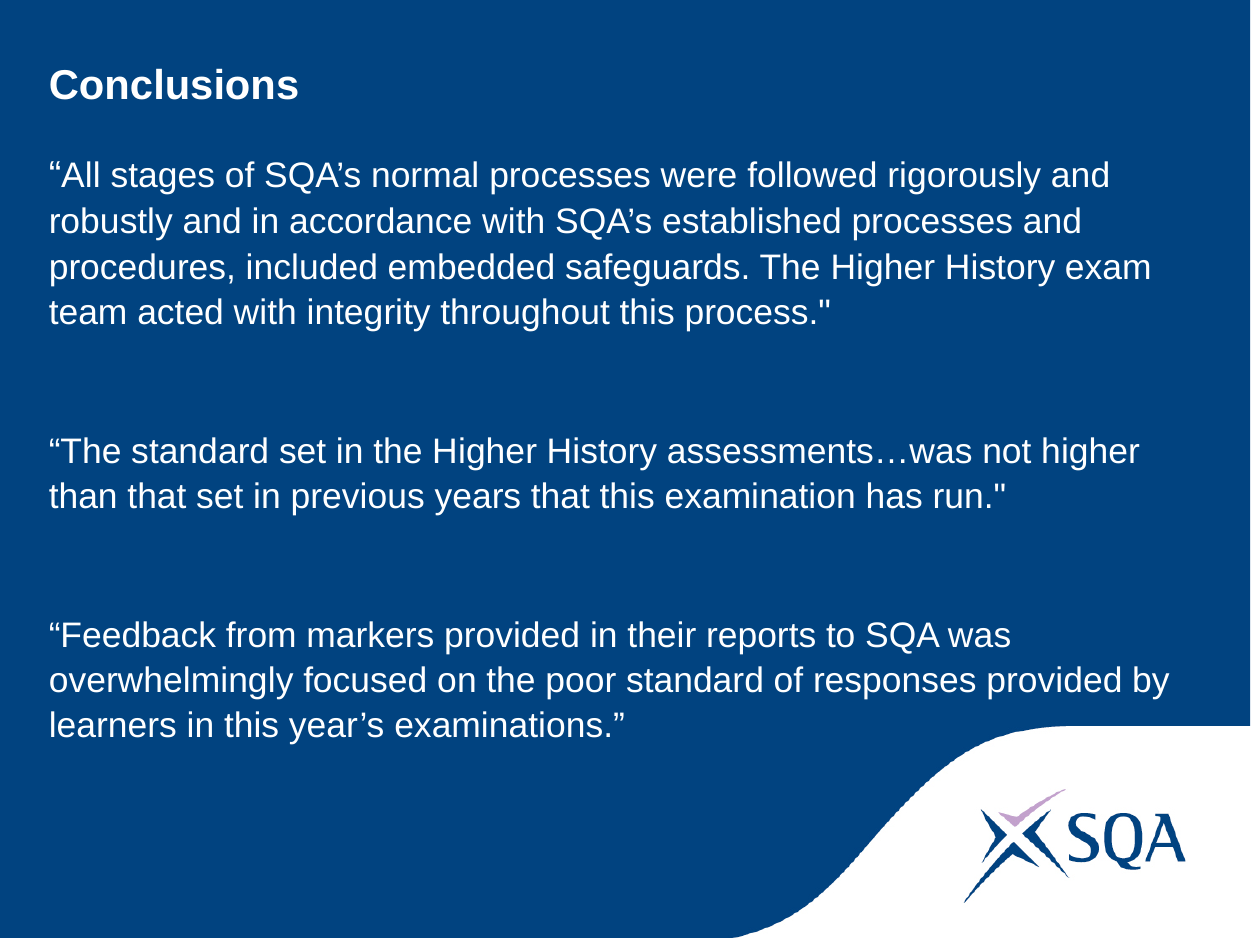

# Conclusions
“All stages of SQA’s normal processes were followed rigorously and robustly and in accordance with SQA’s established processes and procedures, included embedded safeguards. The Higher History exam team acted with integrity throughout this process."

“The standard set in the Higher History assessments…was not higher than that set in previous years that this examination has run."

“Feedback from markers provided in their reports to SQA was overwhelmingly focused on the poor standard of responses provided by learners in this year’s examinations.”